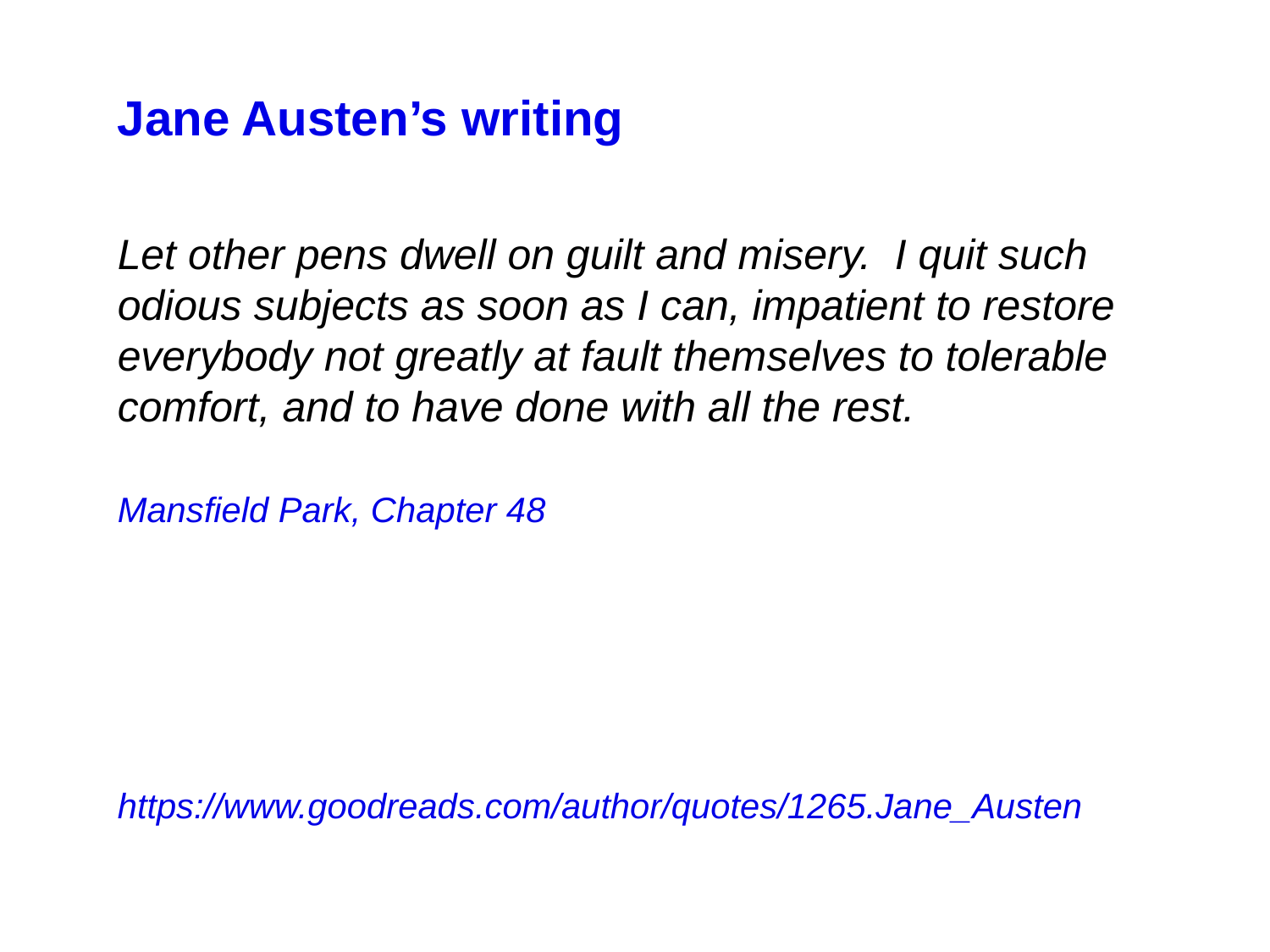

Jane Austen’s writing

Let other pens dwell on guilt and misery.  I quit such odious subjects as soon as I can, impatient to restore everybody not greatly at fault themselves to tolerable comfort, and to have done with all the rest.

Mansfield Park, Chapter 48

https://www.goodreads.com/author/quotes/1265.Jane_Austen